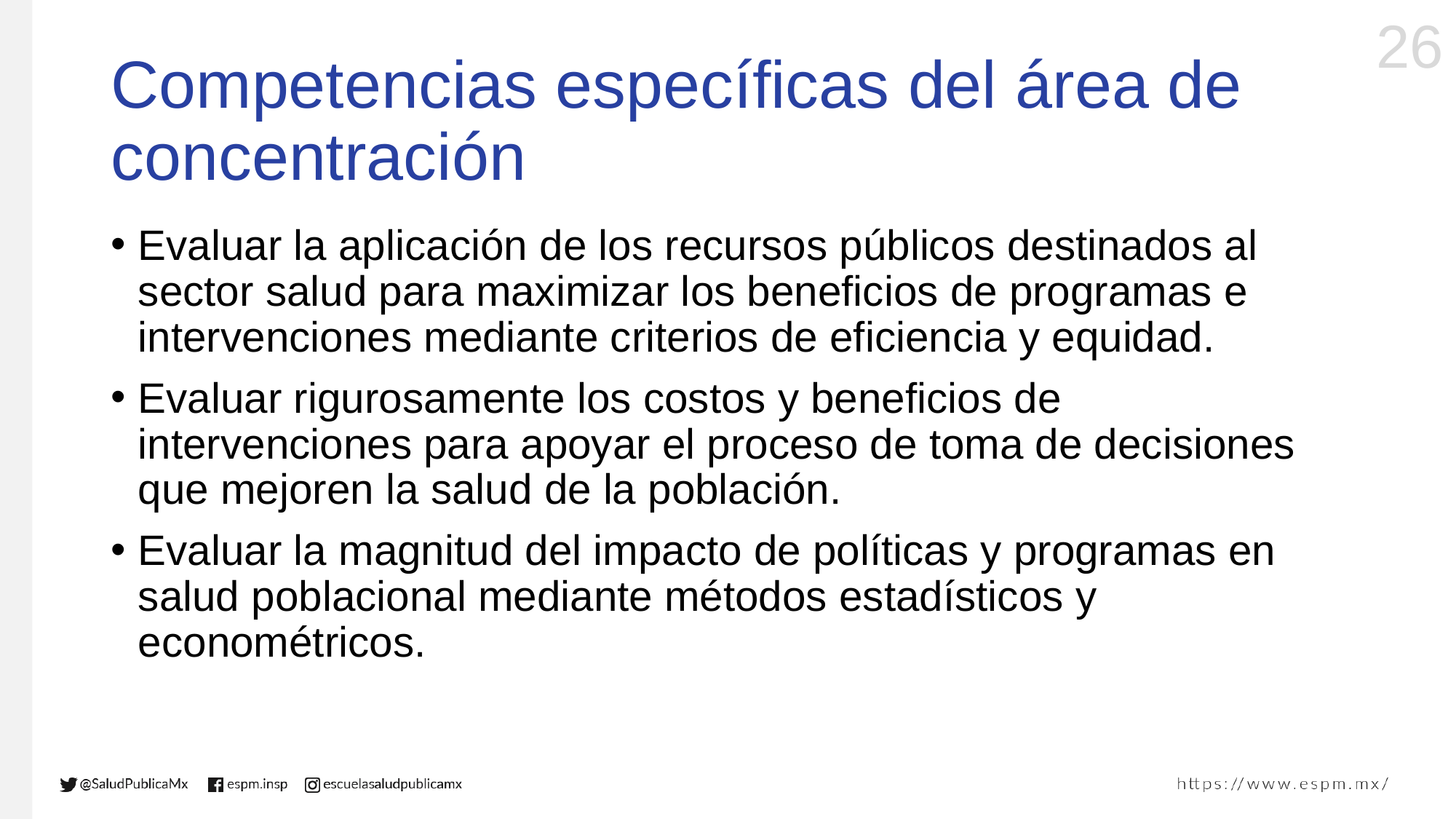

# Competencias específicas del área de concentración
Evaluar la aplicación de los recursos públicos destinados al sector salud para maximizar los beneficios de programas e intervenciones mediante criterios de eficiencia y equidad.
Evaluar rigurosamente los costos y beneficios de intervenciones para apoyar el proceso de toma de decisiones que mejoren la salud de la población.
Evaluar la magnitud del impacto de políticas y programas en salud poblacional mediante métodos estadísticos y econométricos.